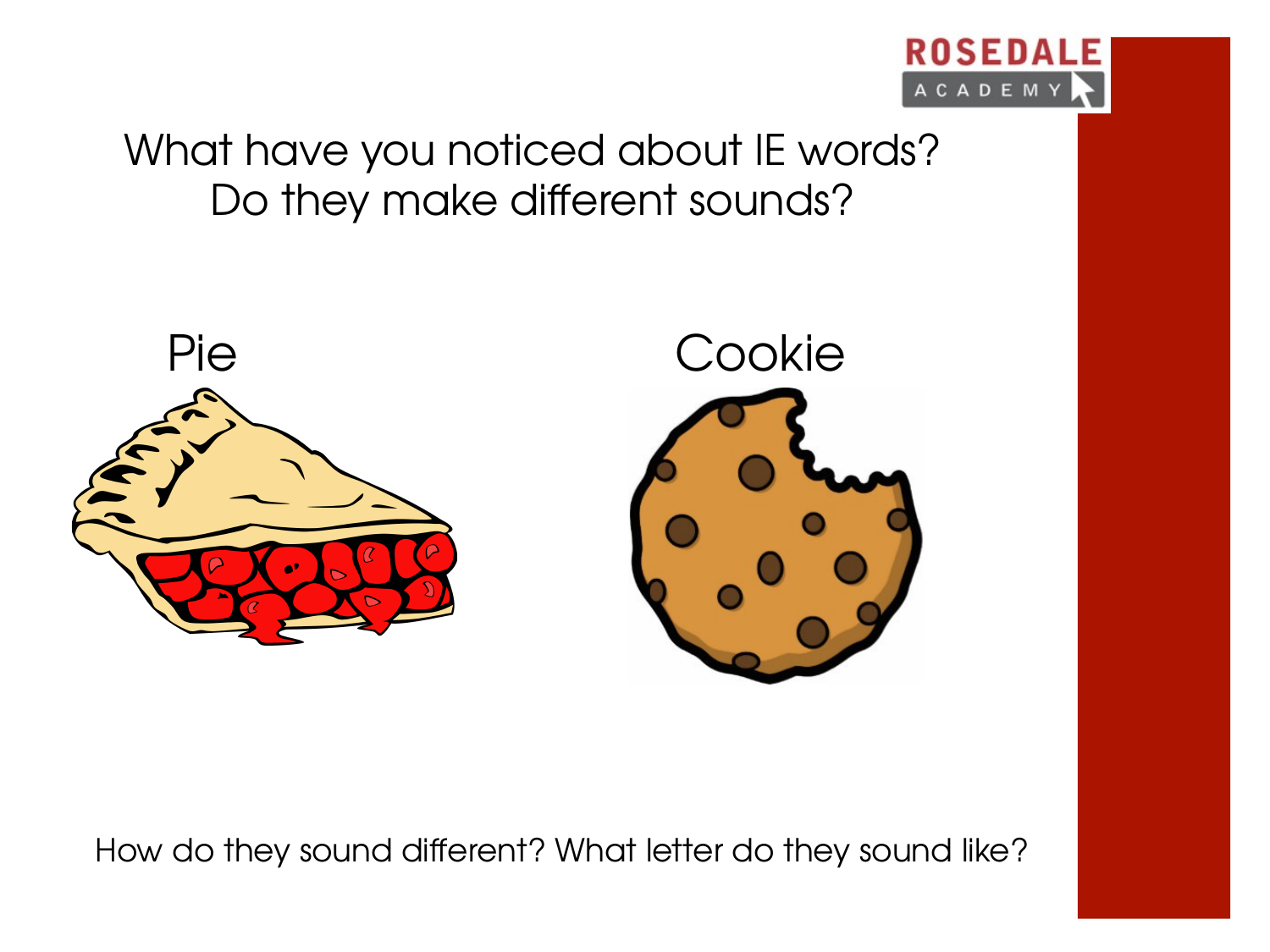

# What have you noticed about IE words?
Do they make different sounds?
Pie
Cookie

How do they sound different? What letter do they sound like?